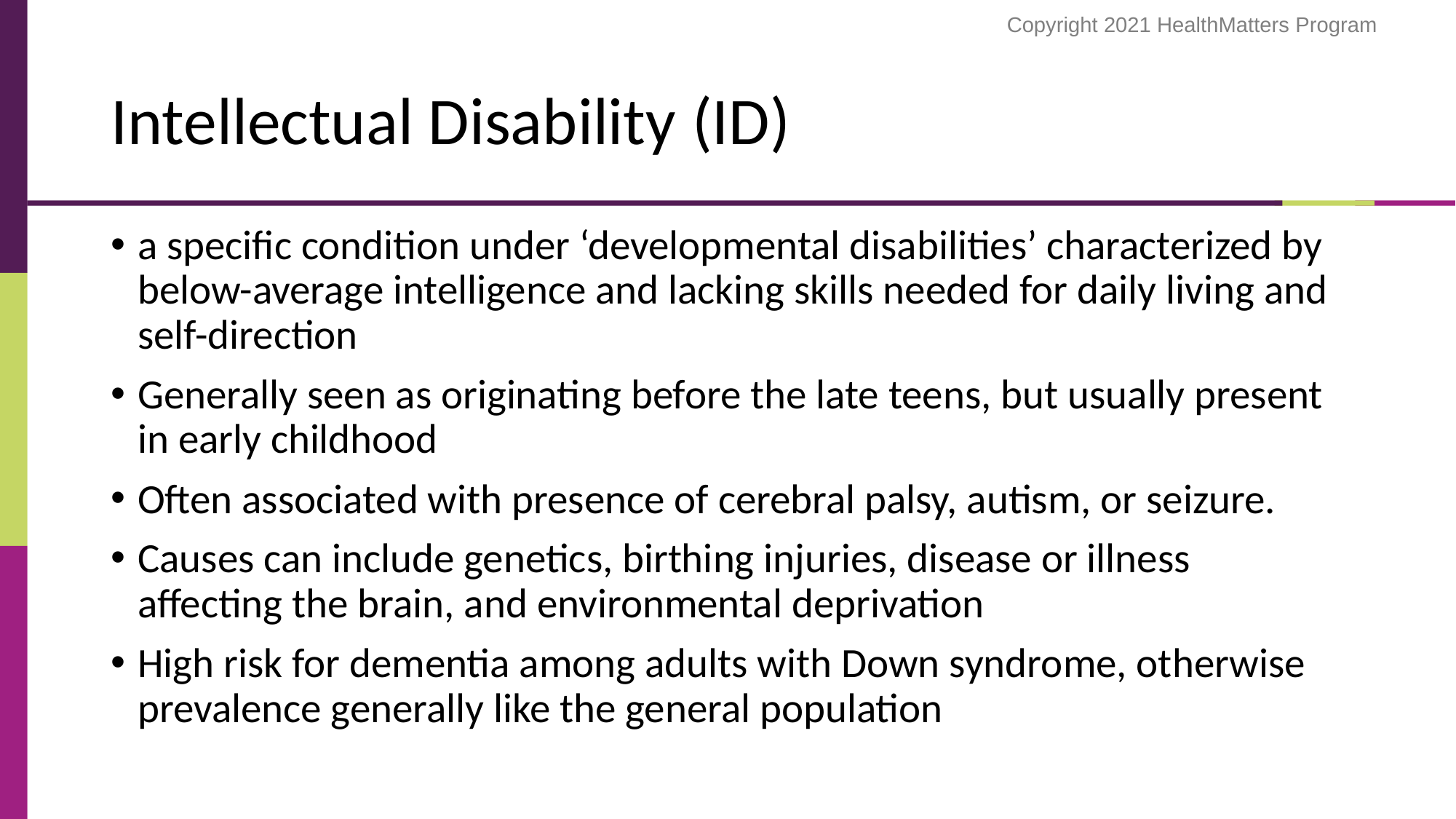

# Intellectual Disability (ID)
a specific condition under ‘developmental disabilities’ characterized by below-average intelligence and lacking skills needed for daily living and self-direction
Generally seen as originating before the late teens, but usually present in early childhood
Often associated with presence of cerebral palsy, autism, or seizure.
Causes can include genetics, birthing injuries, disease or illness affecting the brain, and environmental deprivation
High risk for dementia among adults with Down syndrome, otherwise prevalence generally like the general population